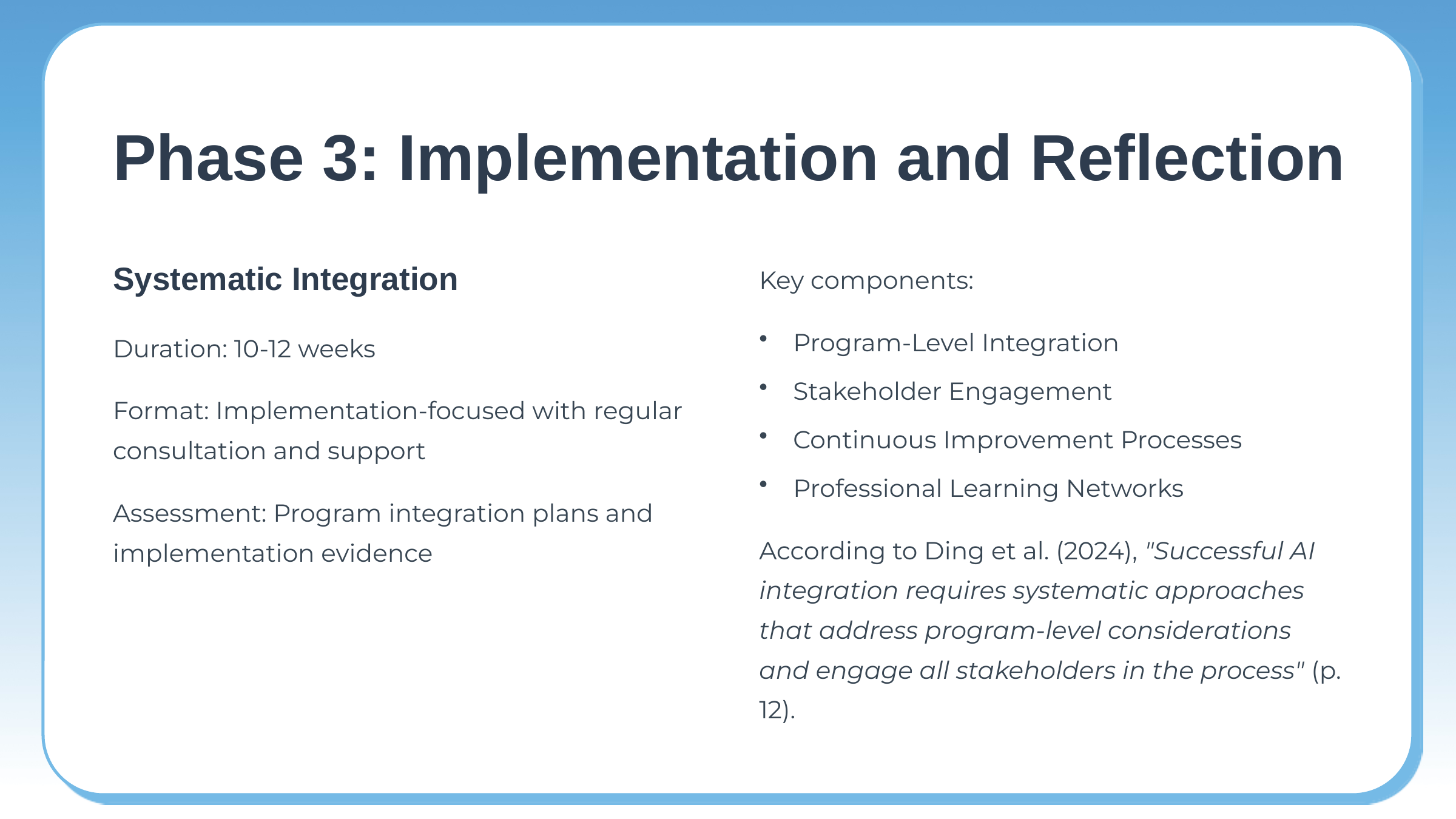

Phase 3: Implementation and Reflection
Key components:
Systematic Integration
Program-Level Integration
Duration: 10-12 weeks
Stakeholder Engagement
Format: Implementation-focused with regular consultation and support
Continuous Improvement Processes
Professional Learning Networks
Assessment: Program integration plans and implementation evidence
According to Ding et al. (2024), "Successful AI integration requires systematic approaches that address program-level considerations and engage all stakeholders in the process" (p. 12).